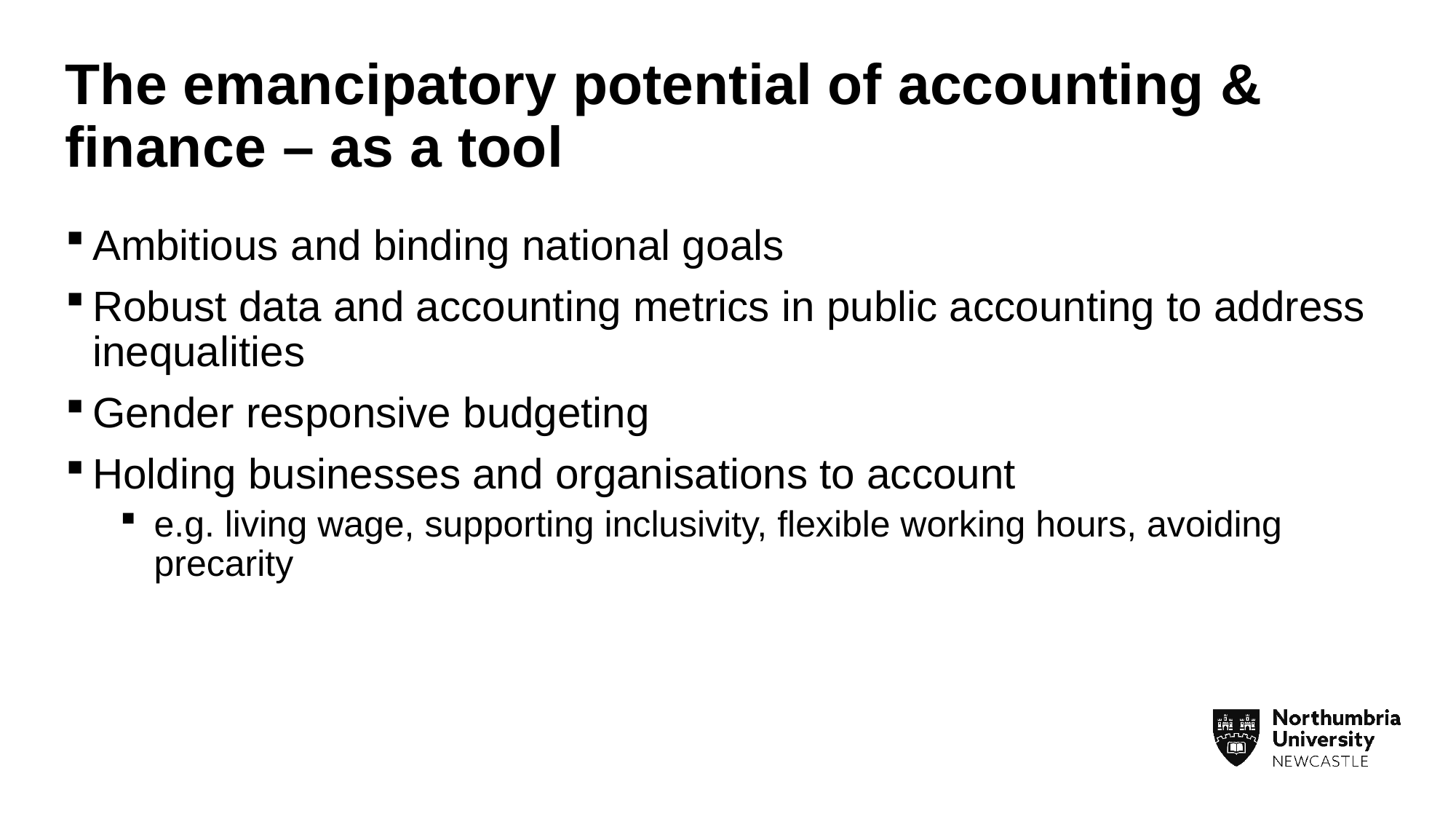

# The emancipatory potential of accounting & finance – as a tool
Ambitious and binding national goals
Robust data and accounting metrics in public accounting to address inequalities
Gender responsive budgeting
Holding businesses and organisations to account
e.g. living wage, supporting inclusivity, flexible working hours, avoiding precarity